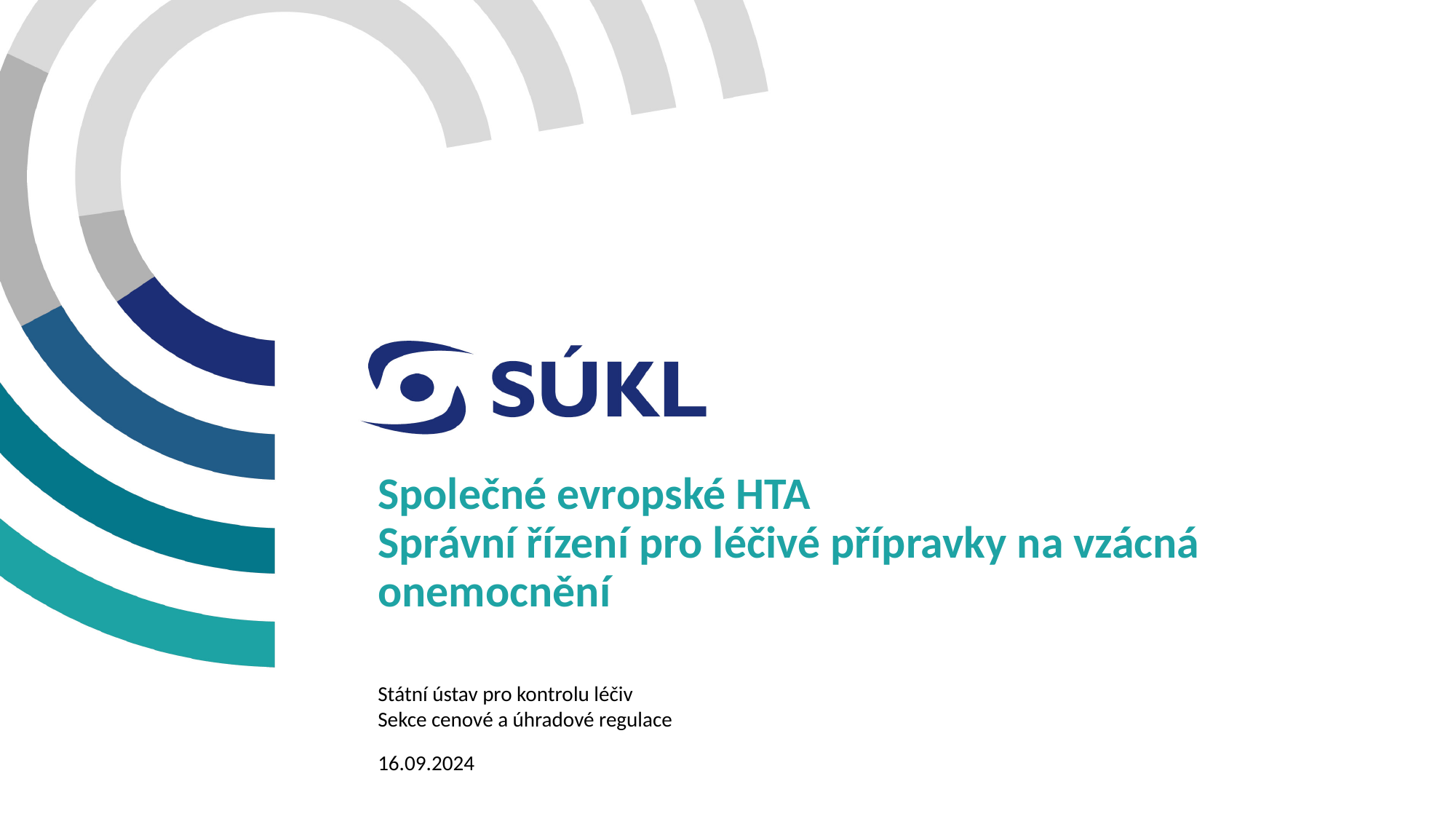

# Společné evropské HTA Správní řízení pro léčivé přípravky na vzácná onemocnění
Státní ústav pro kontrolu léčiv
Sekce cenové a úhradové regulace
16.09.2024